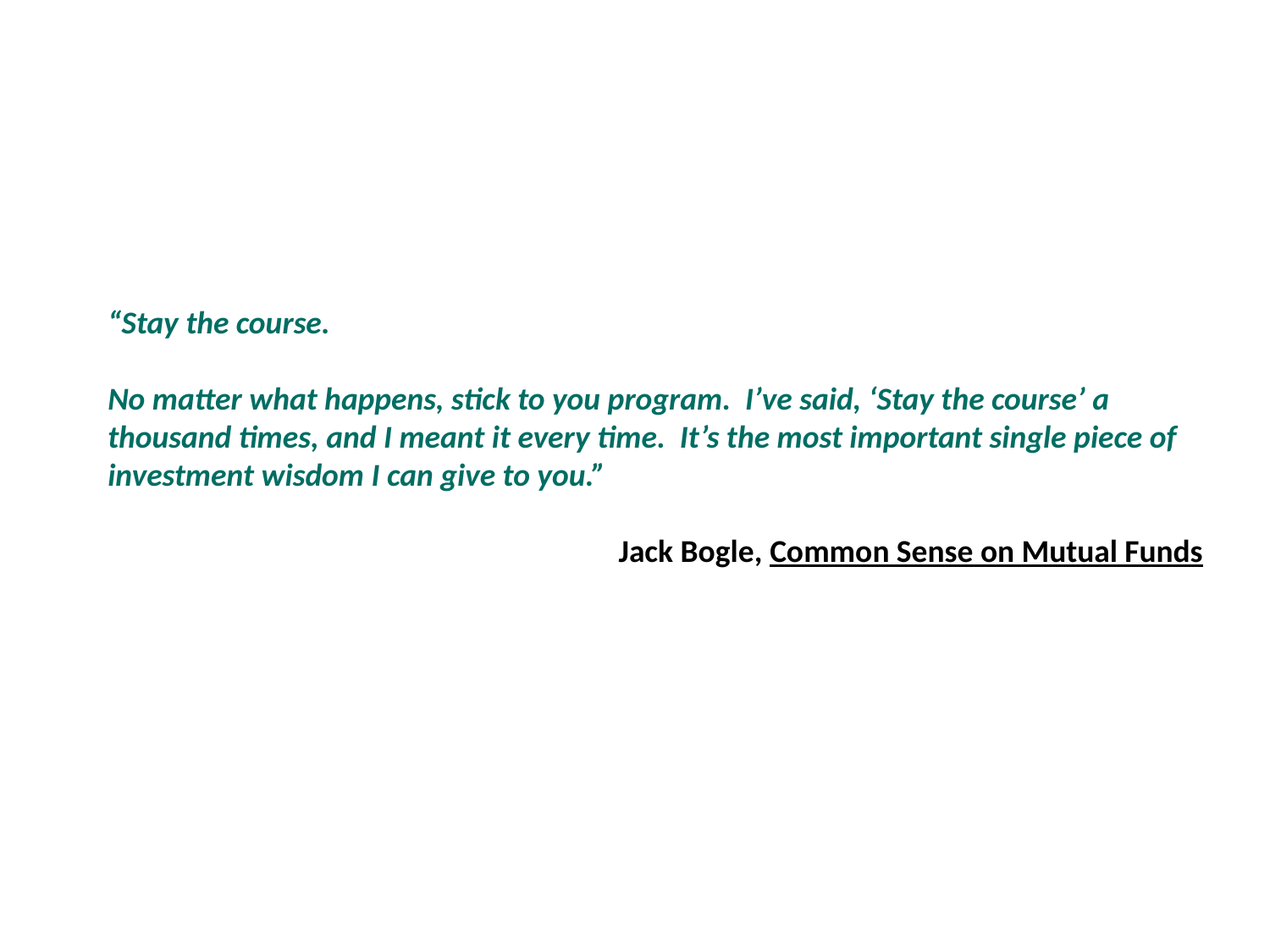

“Stay the course.

No matter what happens, stick to you program.  I’ve said, ‘Stay the course’ a thousand times, and I meant it every time.  It’s the most important single piece of investment wisdom I can give to you.”

                                                                       Jack Bogle, Common Sense on Mutual Funds